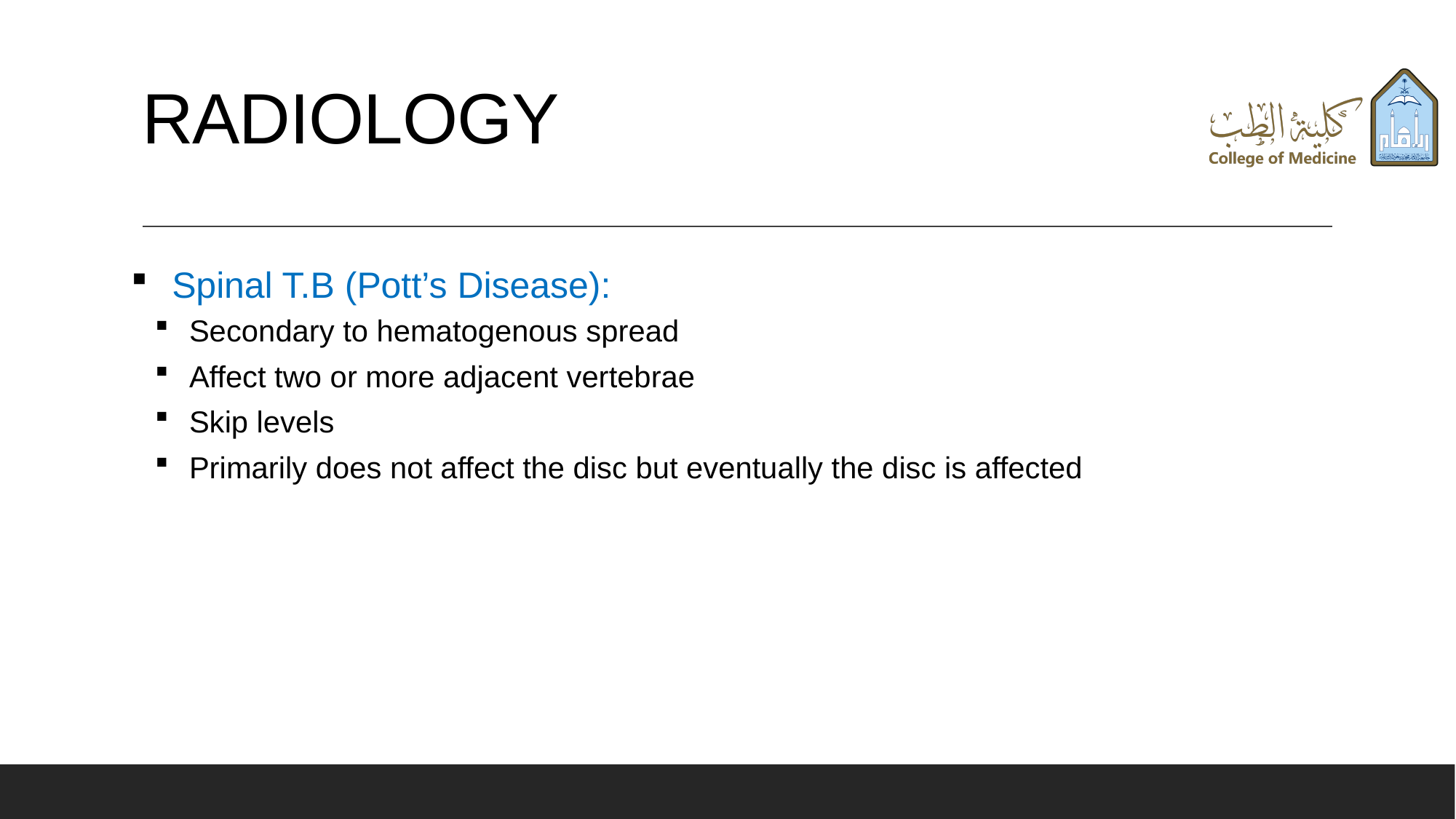

# RADIOLOGY
Spinal T.B (Pott’s Disease):
Secondary to hematogenous spread
Affect two or more adjacent vertebrae
Skip levels
Primarily does not affect the disc but eventually the disc is affected